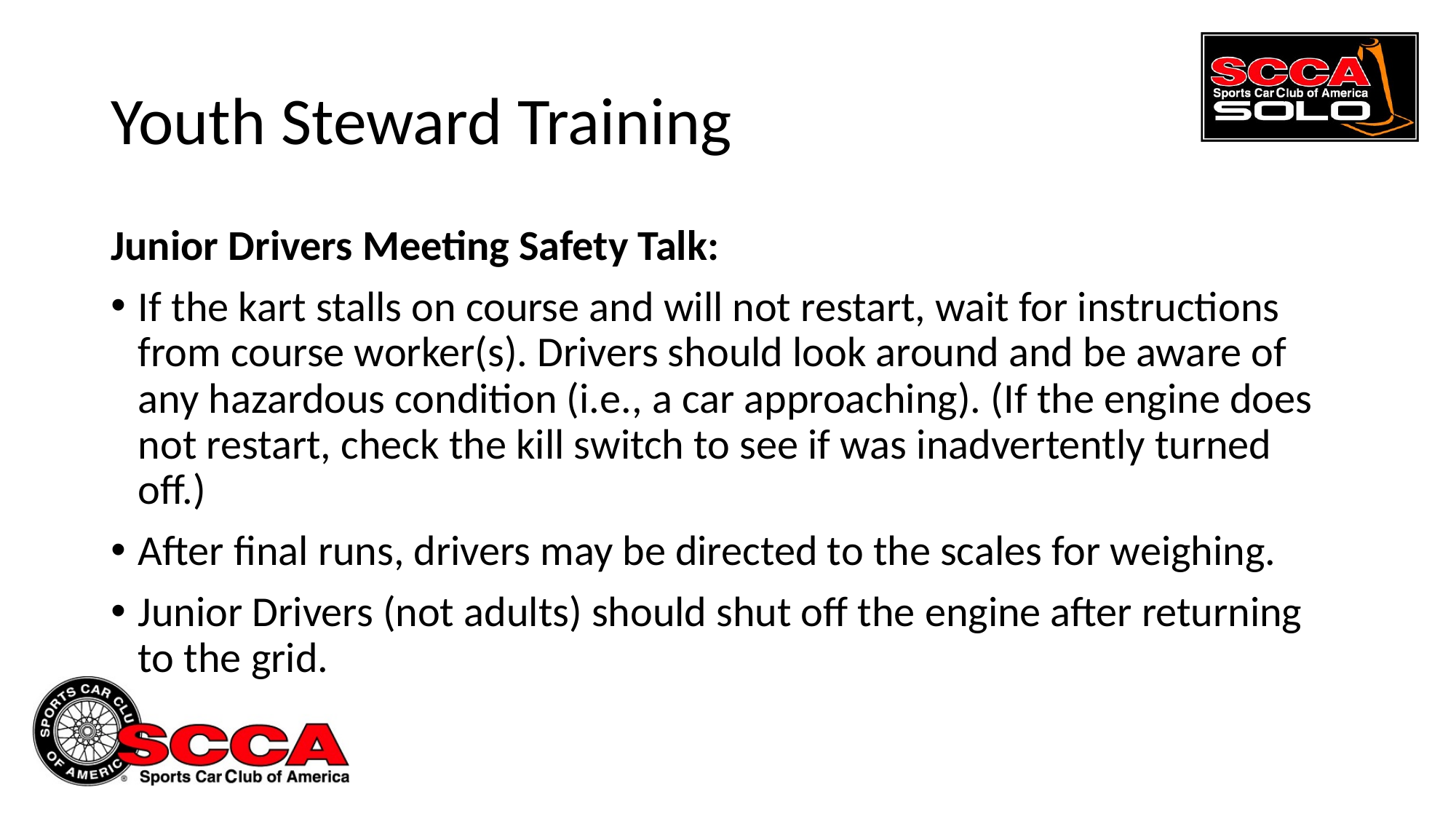

# Youth Steward Training
Junior Drivers Meeting Safety Talk:
If the kart stalls on course and will not restart, wait for instructions from course worker(s). Drivers should look around and be aware of any hazardous condition (i.e., a car approaching). (If the engine does not restart, check the kill switch to see if was inadvertently turned off.)
After final runs, drivers may be directed to the scales for weighing.
Junior Drivers (not adults) should shut off the engine after returning to the grid.